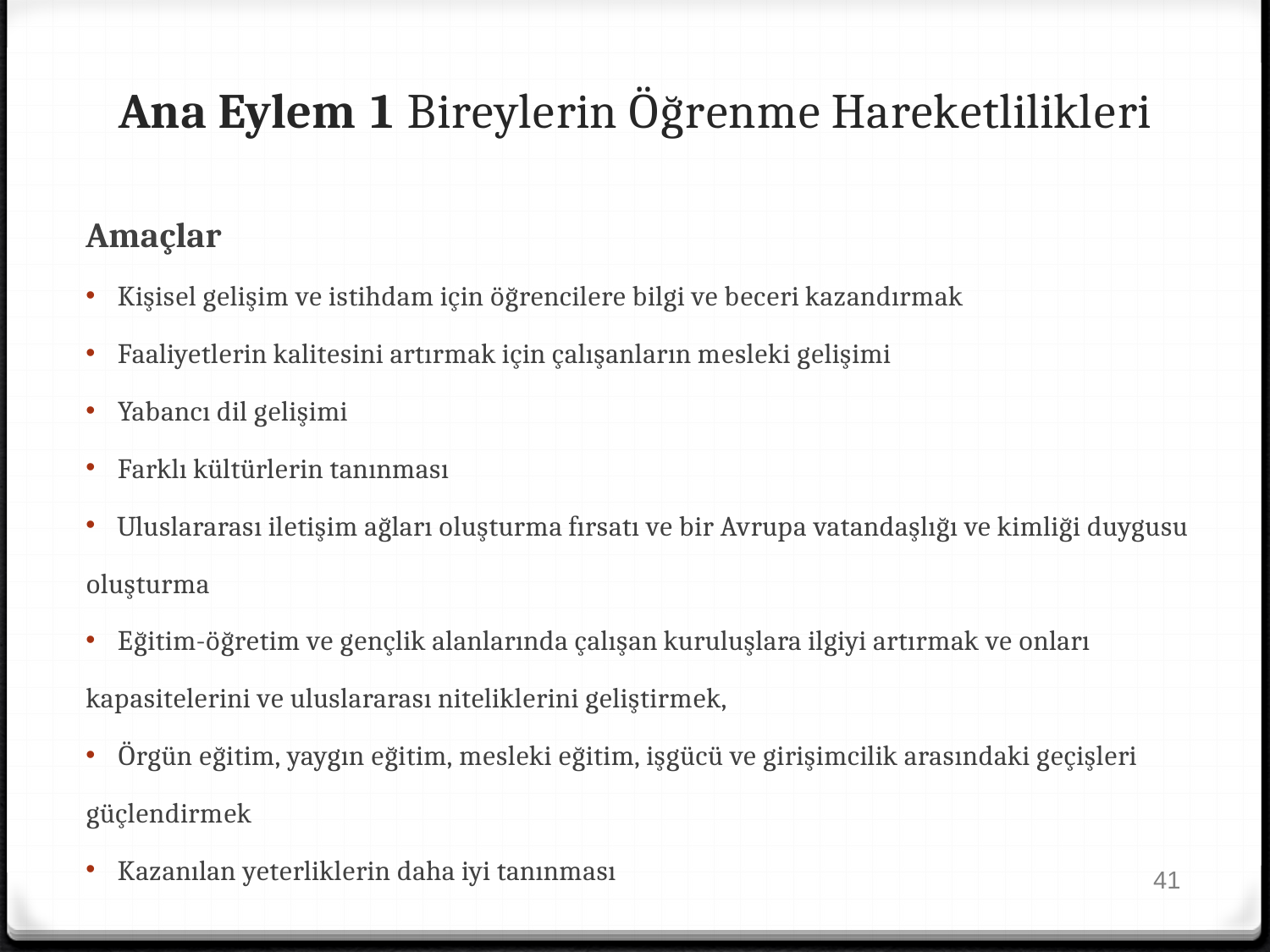

# Ana Eylem 1 Bireylerin Öğrenme Hareketlilikleri
Amaçlar
Kişisel gelişim ve istihdam için öğrencilere bilgi ve beceri kazandırmak
Faaliyetlerin kalitesini artırmak için çalışanların mesleki gelişimi
Yabancı dil gelişimi
Farklı kültürlerin tanınması
Uluslararası iletişim ağları oluşturma fırsatı ve bir Avrupa vatandaşlığı ve kimliği duygusu
oluşturma
Eğitim-öğretim ve gençlik alanlarında çalışan kuruluşlara ilgiyi artırmak ve onları
kapasitelerini ve uluslararası niteliklerini geliştirmek,
Örgün eğitim, yaygın eğitim, mesleki eğitim, işgücü ve girişimcilik arasındaki geçişleri
güçlendirmek
Kazanılan yeterliklerin daha iyi tanınması
41